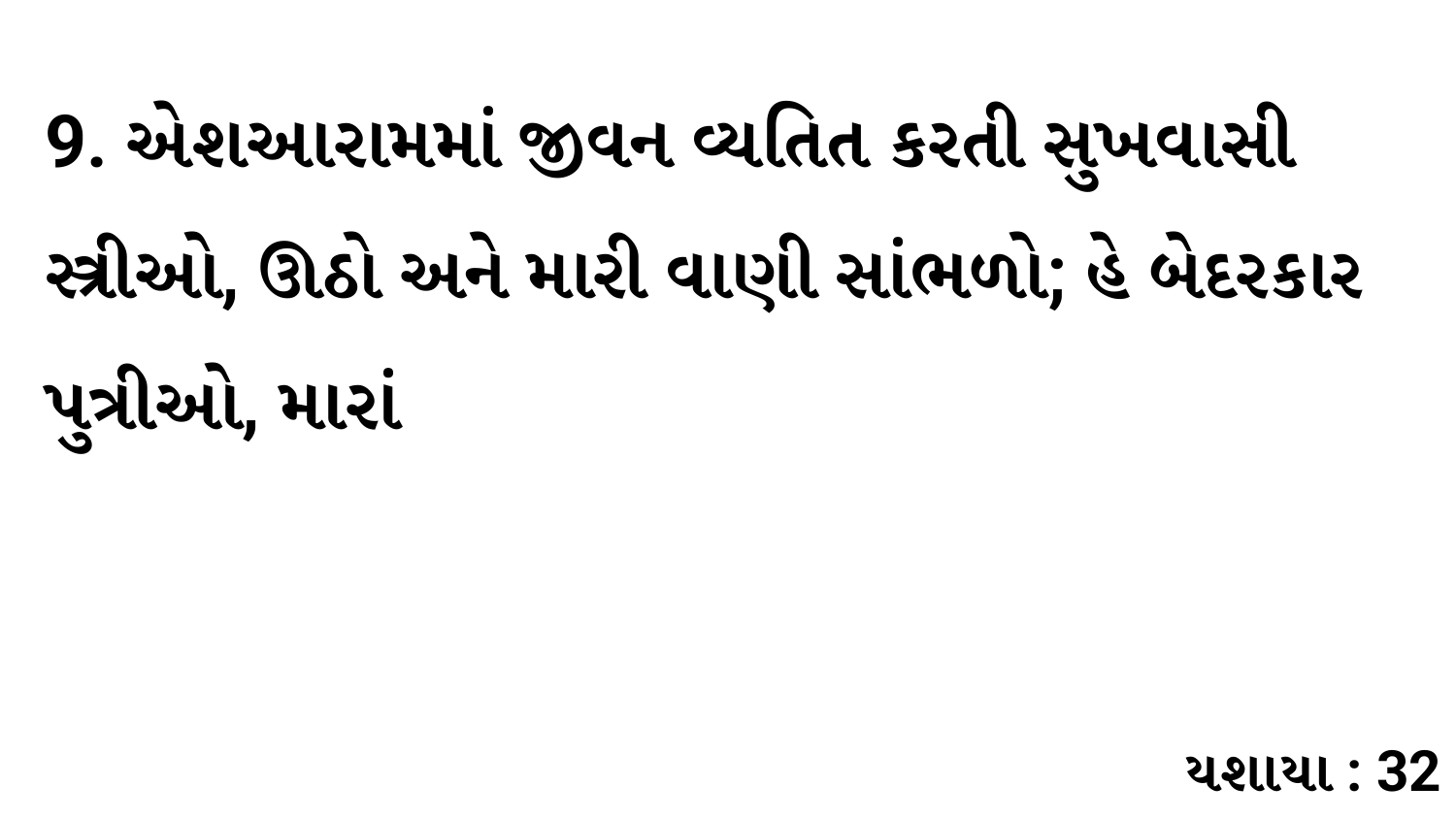

9. એશઆરામમાં જીવન વ્યતિત કરતી સુખવાસી સ્ત્રીઓ, ઊઠો અને મારી વાણી સાંભળો; હે બેદરકાર પુત્રીઓ, મારાં
યશાયા : 32